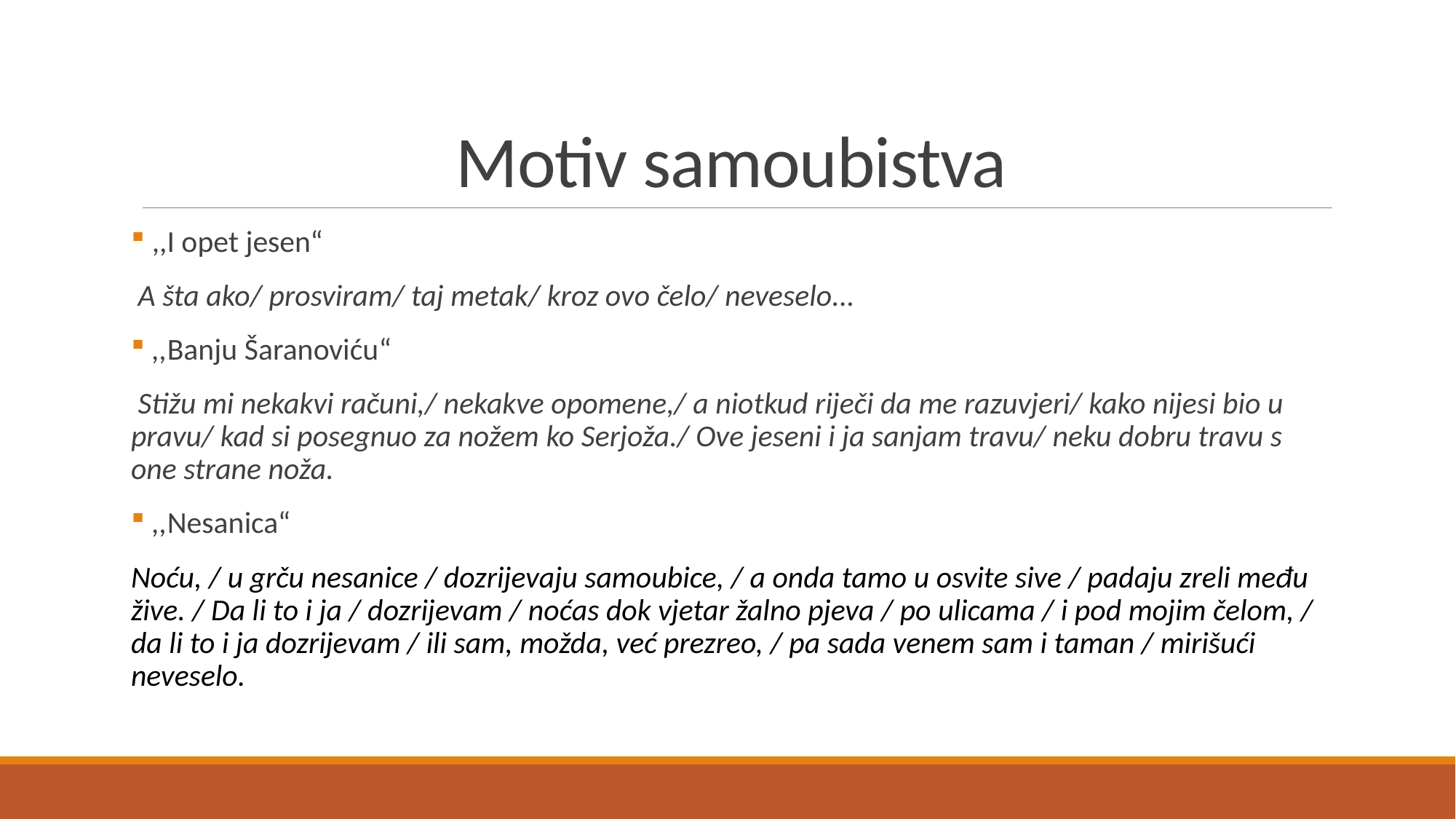

# Motiv samoubistva
 ,,I opet jesen“
 A šta ako/ prosviram/ taj metak/ kroz ovo čelo/ neveselo...
 ,,Banju Šaranoviću“
 Stižu mi nekakvi računi,/ nekakve opomene,/ a niotkud riječi da me razuvjeri/ kako nijesi bio u pravu/ kad si posegnuo za nožem ko Serjoža./ Ove jeseni i ja sanjam travu/ neku dobru travu s one strane noža.
 ,,Nesanica“
Noću, / u grču nesanice / dozrijevaju samoubice, / a onda tamo u osvite sive / padaju zreli među žive. / Da li to i ja / dozrijevam / noćas dok vjetar žalno pjeva / po ulicama / i pod mojim čelom, / da li to i ja dozrijevam / ili sam, možda, već prezreo, / pa sada venem sam i taman / mirišući neveselo.